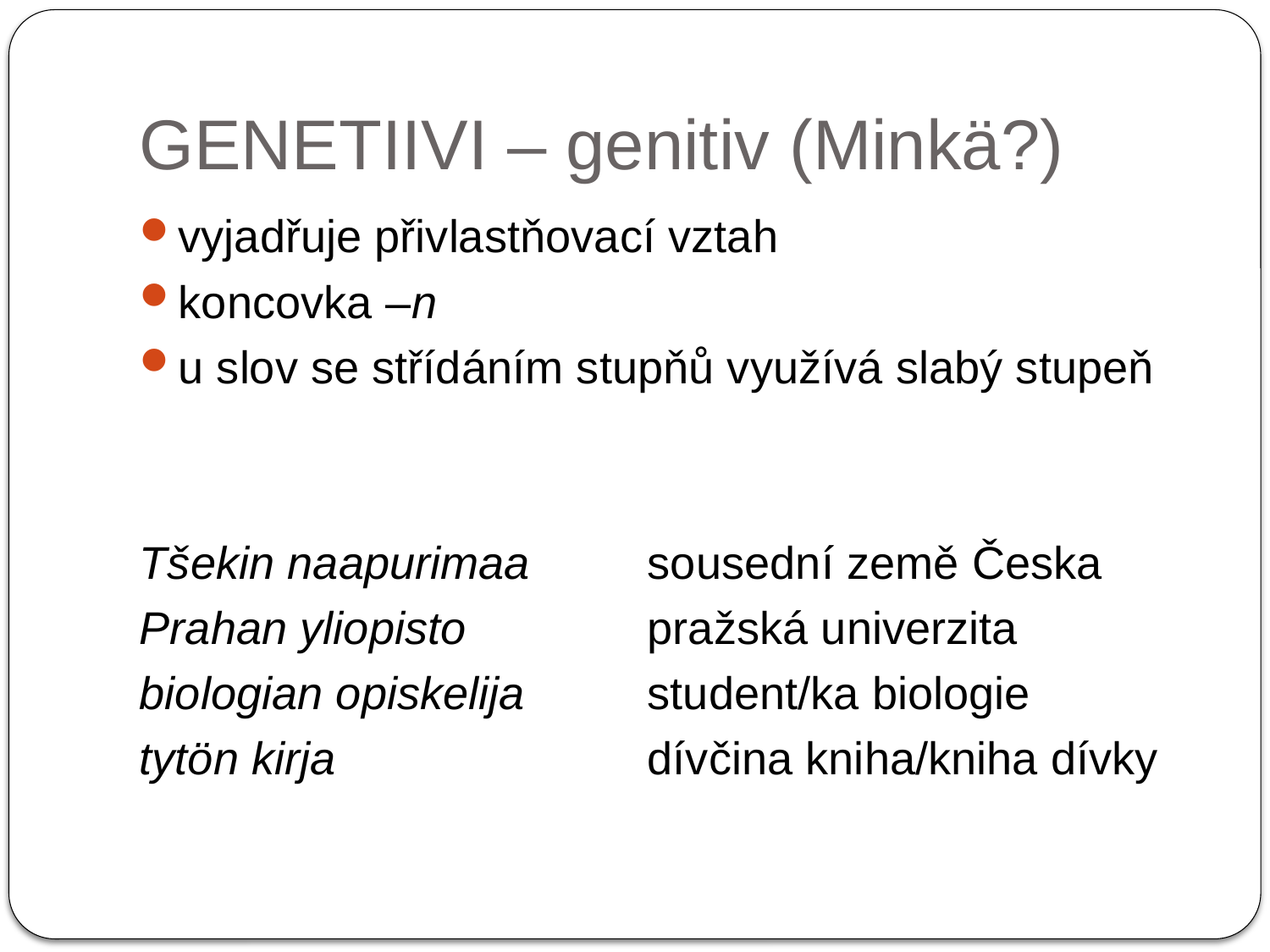

# GENETIIVI – genitiv (Minkä?)
vyjadřuje přivlastňovací vztah
koncovka –n
u slov se střídáním stupňů využívá slabý stupeň

Tšekin naapurimaa	sousední země Česka
Prahan yliopisto		pražská univerzita
biologian opiskelija	student/ka biologie
tytön kirja			dívčina kniha/kniha dívky